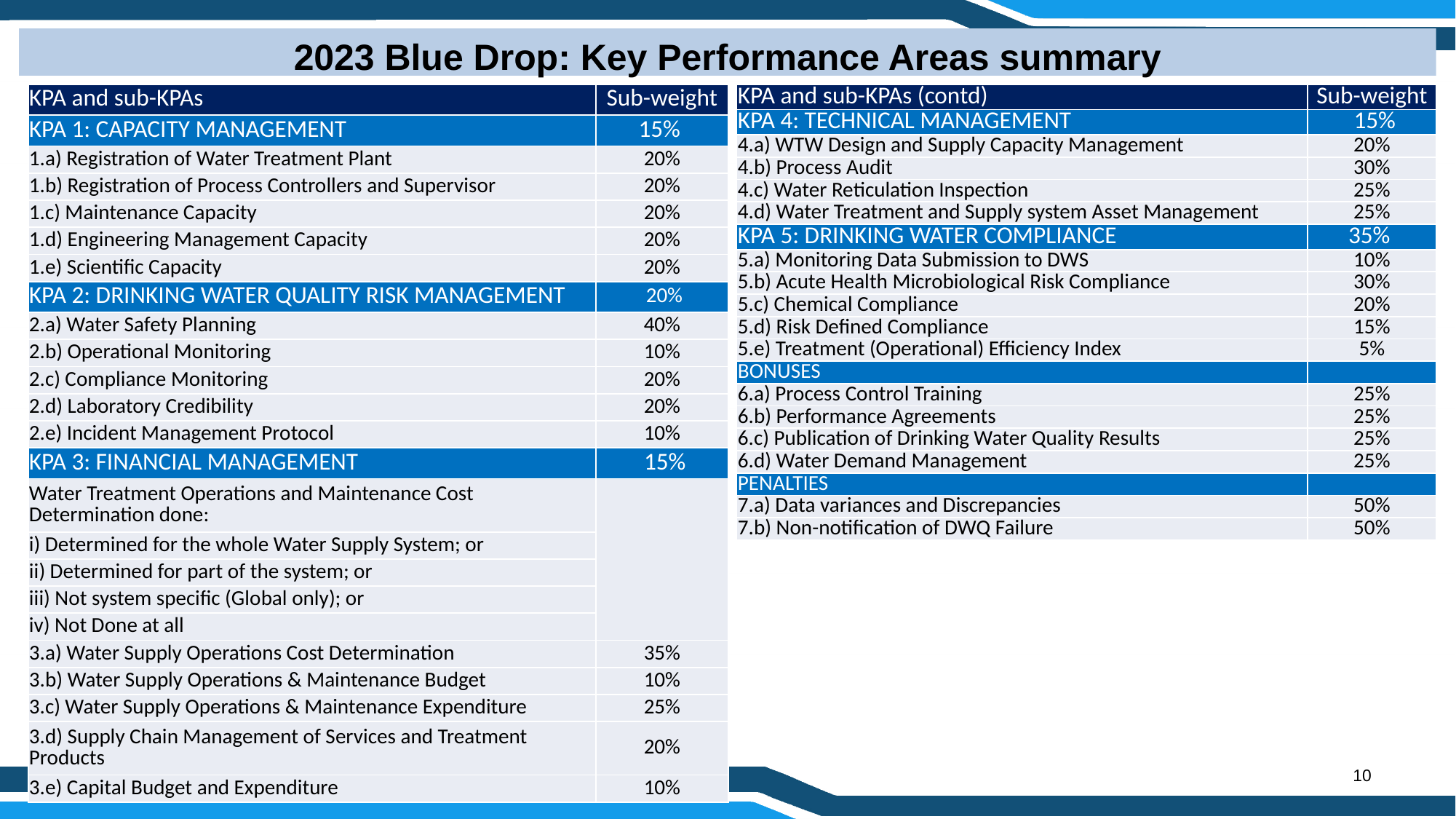

2023 Blue Drop: Key Performance Areas summary
| KPA and sub-KPAs | Sub-weight |
| --- | --- |
| KPA 1: CAPACITY MANAGEMENT | 15% |
| 1.a) Registration of Water Treatment Plant | 20% |
| 1.b) Registration of Process Controllers and Supervisor | 20% |
| 1.c) Maintenance Capacity | 20% |
| 1.d) Engineering Management Capacity | 20% |
| 1.e) Scientific Capacity | 20% |
| KPA 2: DRINKING WATER QUALITY RISK MANAGEMENT | 20% |
| 2.a) Water Safety Planning | 40% |
| 2.b) Operational Monitoring | 10% |
| 2.c) Compliance Monitoring | 20% |
| 2.d) Laboratory Credibility | 20% |
| 2.e) Incident Management Protocol | 10% |
| KPA 3: FINANCIAL MANAGEMENT | 15% |
| Water Treatment Operations and Maintenance Cost Determination done: |  |
| i) Determined for the whole Water Supply System; or |  |
| ii) Determined for part of the system; or |  |
| iii) Not system specific (Global only); or |  |
| iv) Not Done at all |  |
| 3.a) Water Supply Operations Cost Determination | 35% |
| 3.b) Water Supply Operations & Maintenance Budget | 10% |
| 3.c) Water Supply Operations & Maintenance Expenditure | 25% |
| 3.d) Supply Chain Management of Services and Treatment Products | 20% |
| 3.e) Capital Budget and Expenditure | 10% |
| KPA and sub-KPAs (contd) | Sub-weight |
| --- | --- |
| KPA 4: TECHNICAL MANAGEMENT | 15% |
| 4.a) WTW Design and Supply Capacity Management | 20% |
| 4.b) Process Audit | 30% |
| 4.c) Water Reticulation Inspection | 25% |
| 4.d) Water Treatment and Supply system Asset Management | 25% |
| KPA 5: DRINKING WATER COMPLIANCE | 35% |
| 5.a) Monitoring Data Submission to DWS | 10% |
| 5.b) Acute Health Microbiological Risk Compliance | 30% |
| 5.c) Chemical Compliance | 20% |
| 5.d) Risk Defined Compliance | 15% |
| 5.e) Treatment (Operational) Efficiency Index | 5% |
| BONUSES |  |
| 6.a) Process Control Training | 25% |
| 6.b) Performance Agreements | 25% |
| 6.c) Publication of Drinking Water Quality Results | 25% |
| 6.d) Water Demand Management | 25% |
| PENALTIES |  |
| 7.a) Data variances and Discrepancies | 50% |
| 7.b) Non-notification of DWQ Failure | 50% |
10